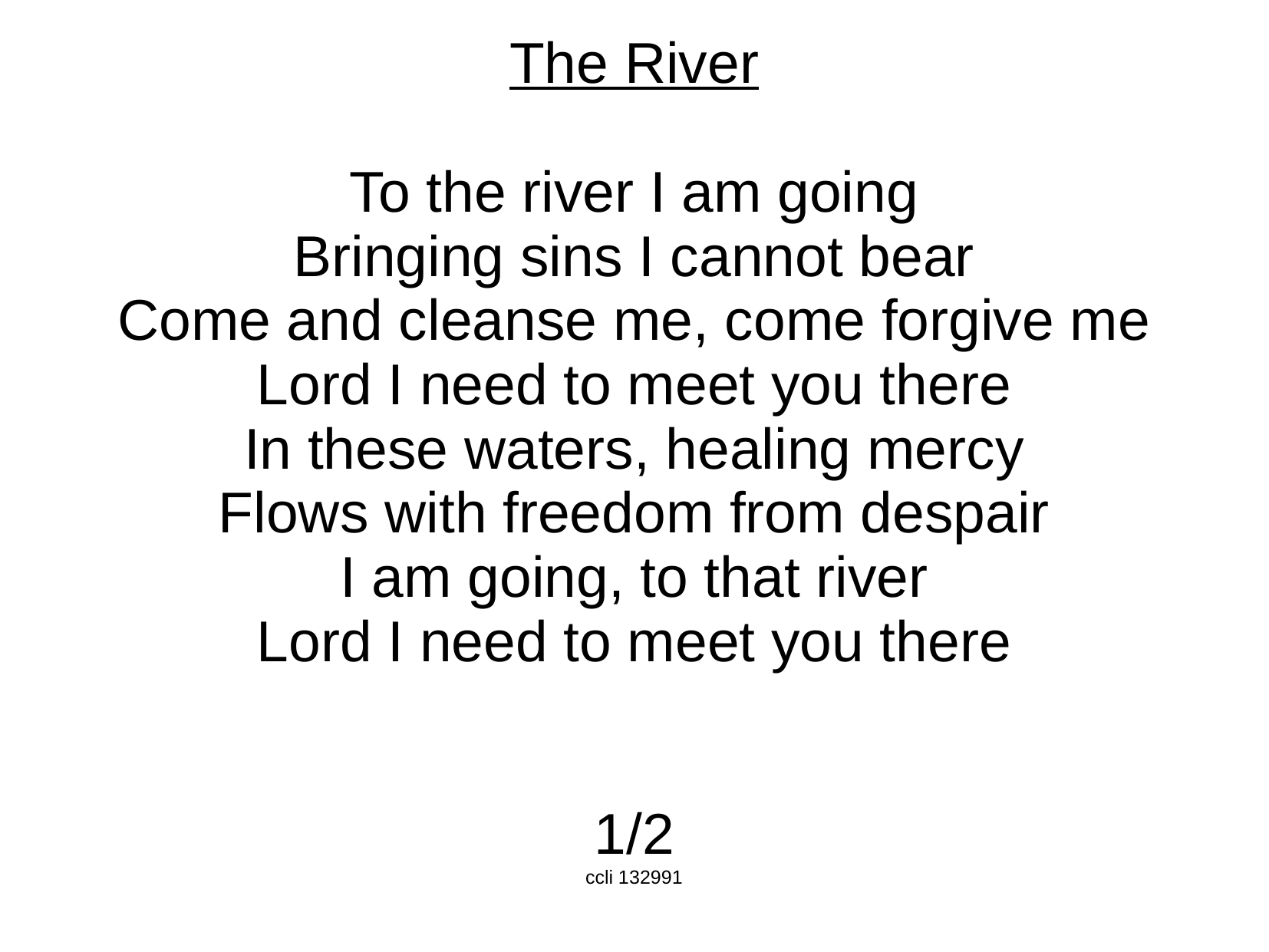

The River

To the river I am going
Bringing sins I cannot bear
Come and cleanse me, come forgive me
Lord I need to meet you there
In these waters, healing mercy
Flows with freedom from despair
I am going, to that river
Lord I need to meet you there

1/2
ccli 132991